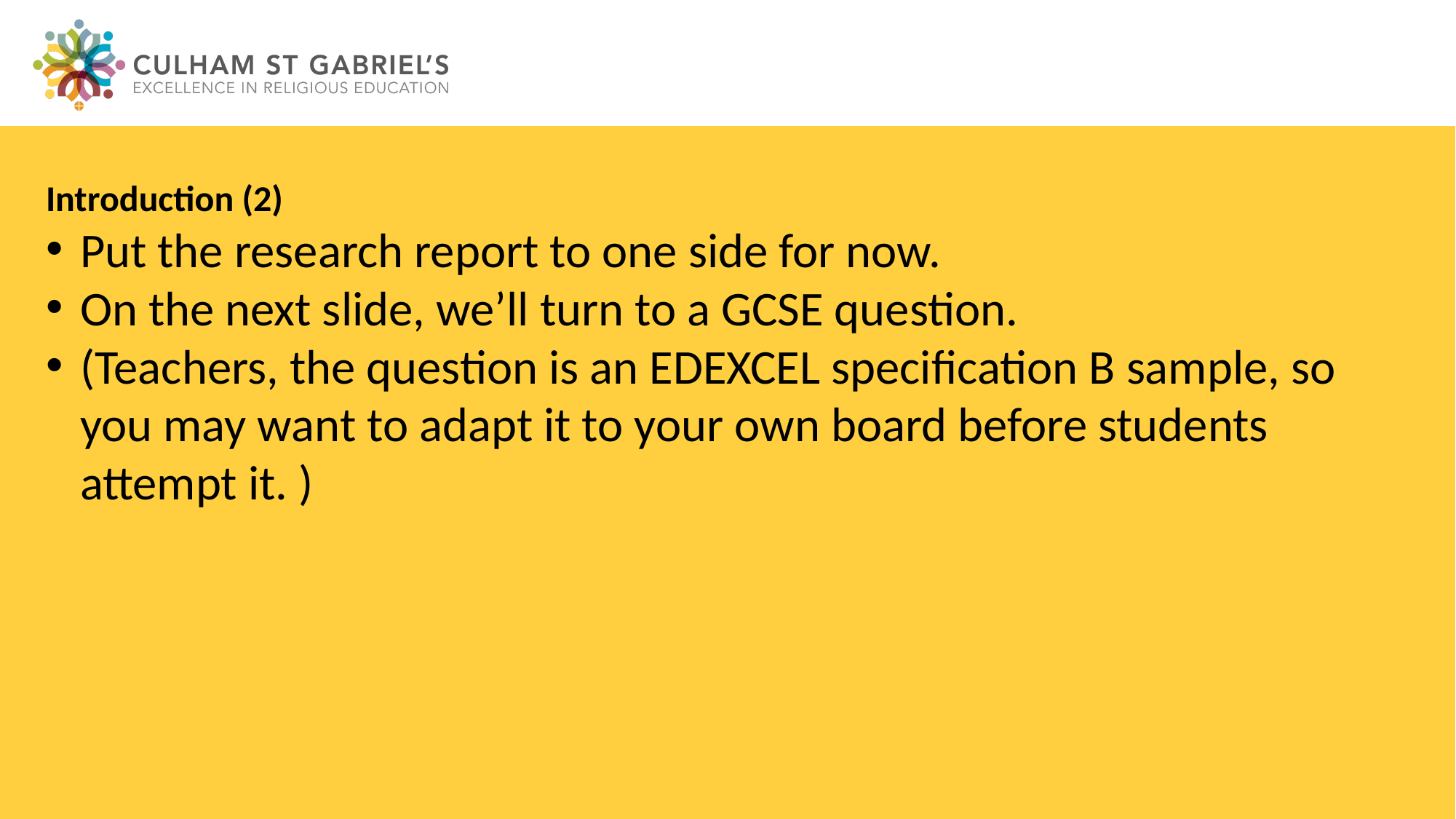

Introduction (2)
Put the research report to one side for now.
On the next slide, we’ll turn to a GCSE question.
(Teachers, the question is an EDEXCEL specification B sample, so you may want to adapt it to your own board before students attempt it. )